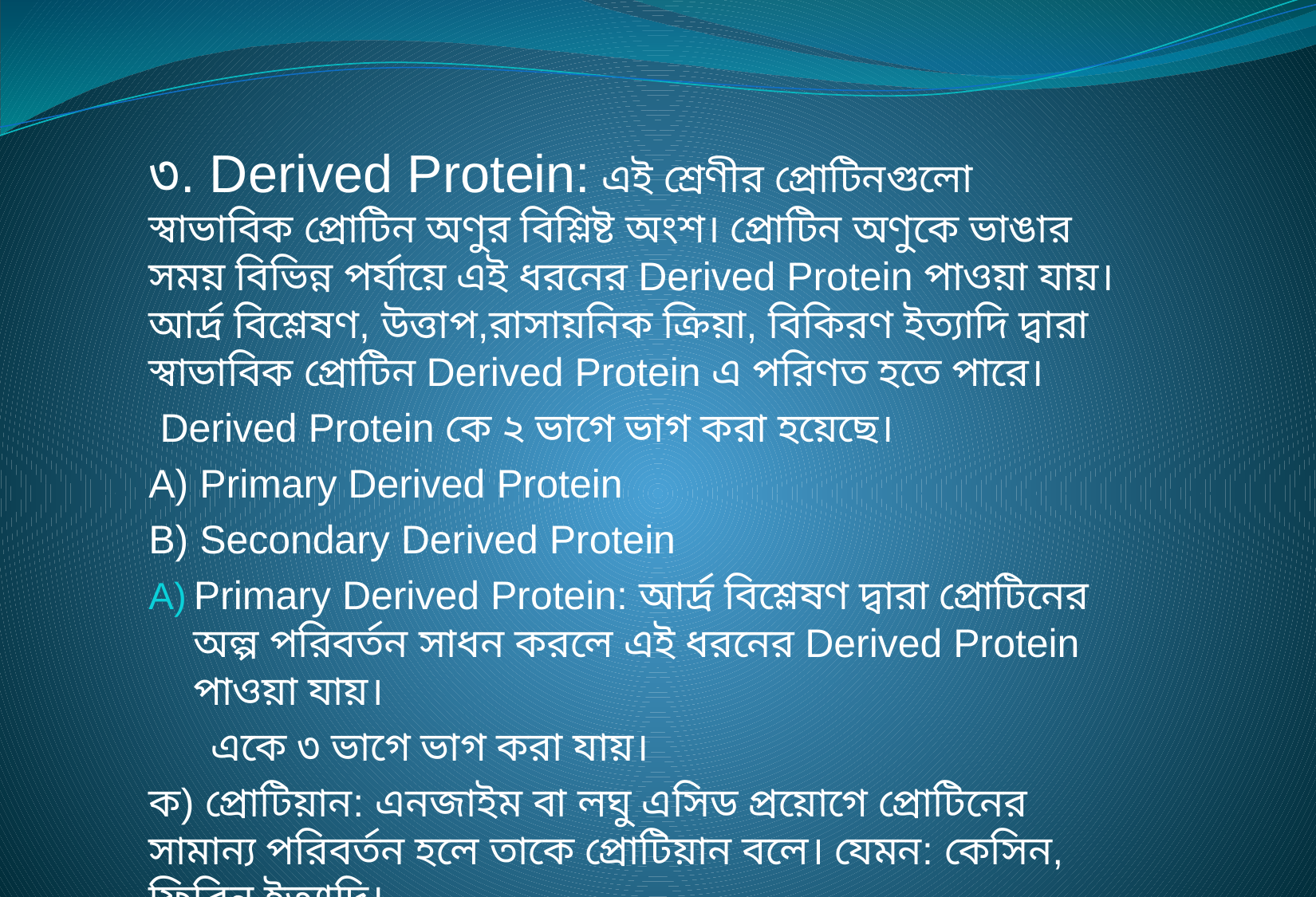

৩. Derived Protein: এই শ্রেণীর প্রোটিনগুলো স্বাভাবিক প্রোটিন অণুর বিশ্লিষ্ট অংশ। প্রোটিন অণুকে ভাঙার সময় বিভিন্ন পর্যায়ে এই ধরনের Derived Protein পাওয়া যায়। আর্দ্র বিশ্লেষণ, উত্তাপ,রাসায়নিক ক্রিয়া, বিকিরণ ইত্যাদি দ্বারা স্বাভাবিক প্রোটিন Derived Protein এ পরিণত হতে পারে।
 Derived Protein কে ২ ভাগে ভাগ করা হয়েছে।
A) Primary Derived Protein
B) Secondary Derived Protein
Primary Derived Protein: আর্দ্র বিশ্লেষণ দ্বারা প্রোটিনের অল্প পরিবর্তন সাধন করলে এই ধরনের Derived Protein পাওয়া যায়।
      একে ৩ ভাগে ভাগ করা যায়।
ক) প্রোটিয়ান: এনজাইম বা লঘু এসিড প্রয়োগে প্রোটিনের সামান্য পরিবর্তন হলে তাকে প্রোটিয়ান বলে। যেমন: কেসিন, ফিব্রিন ইত্যাদি।